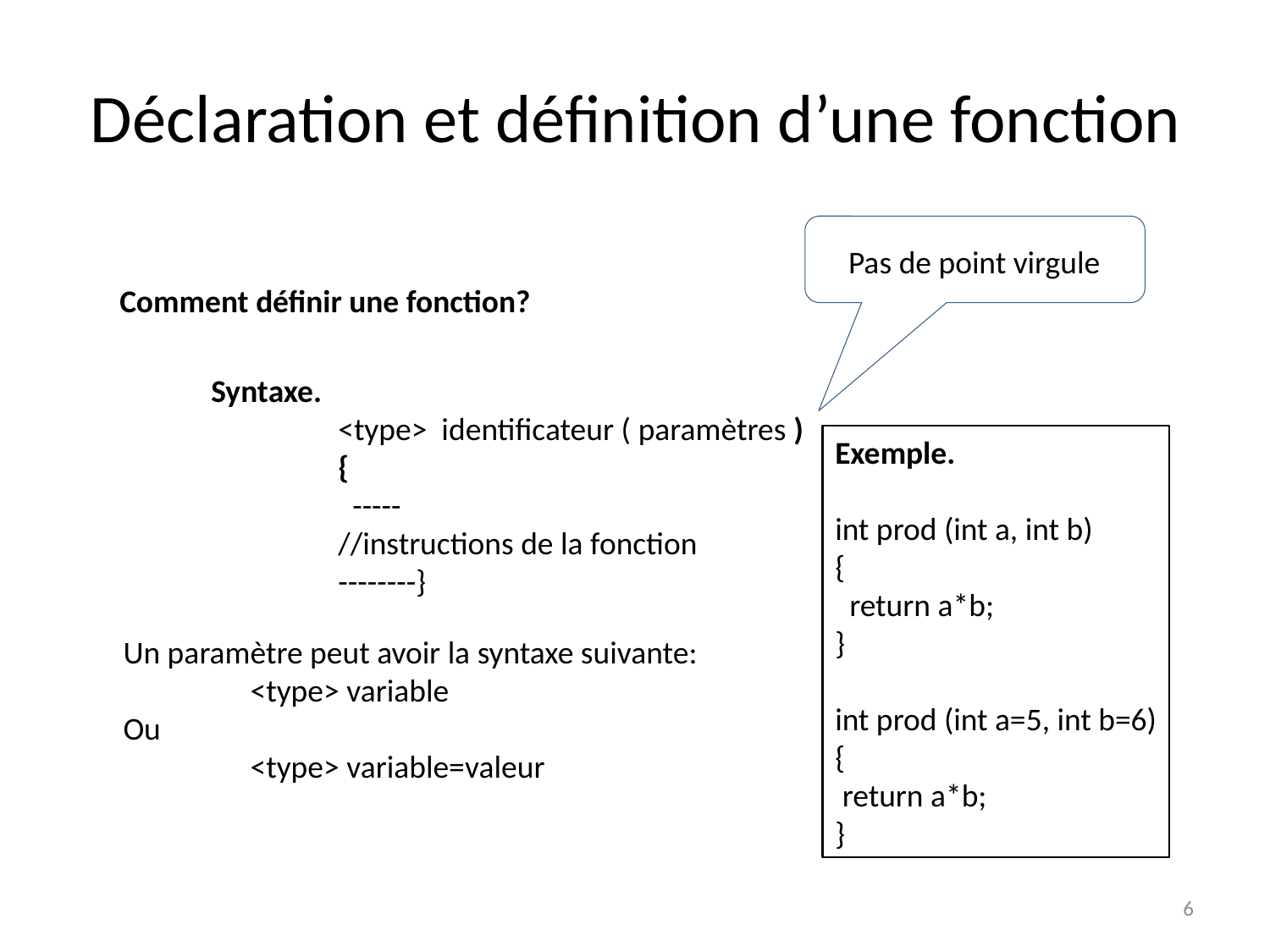

# Déclaration et définition d’une fonction

Pas de point virgule
Comment définir une fonction?
Syntaxe.
	<type>  identificateur ( paramètres )
	{
	  -----
	//instructions de la fonction
	--------}
Exemple.

int prod (int a, int b)
{
  return a*b;
}

int prod (int a=5, int b=6)
{
 return a*b;
}
Un paramètre peut avoir la syntaxe suivante:
	<type> variable
Ou
	<type> variable=valeur
6